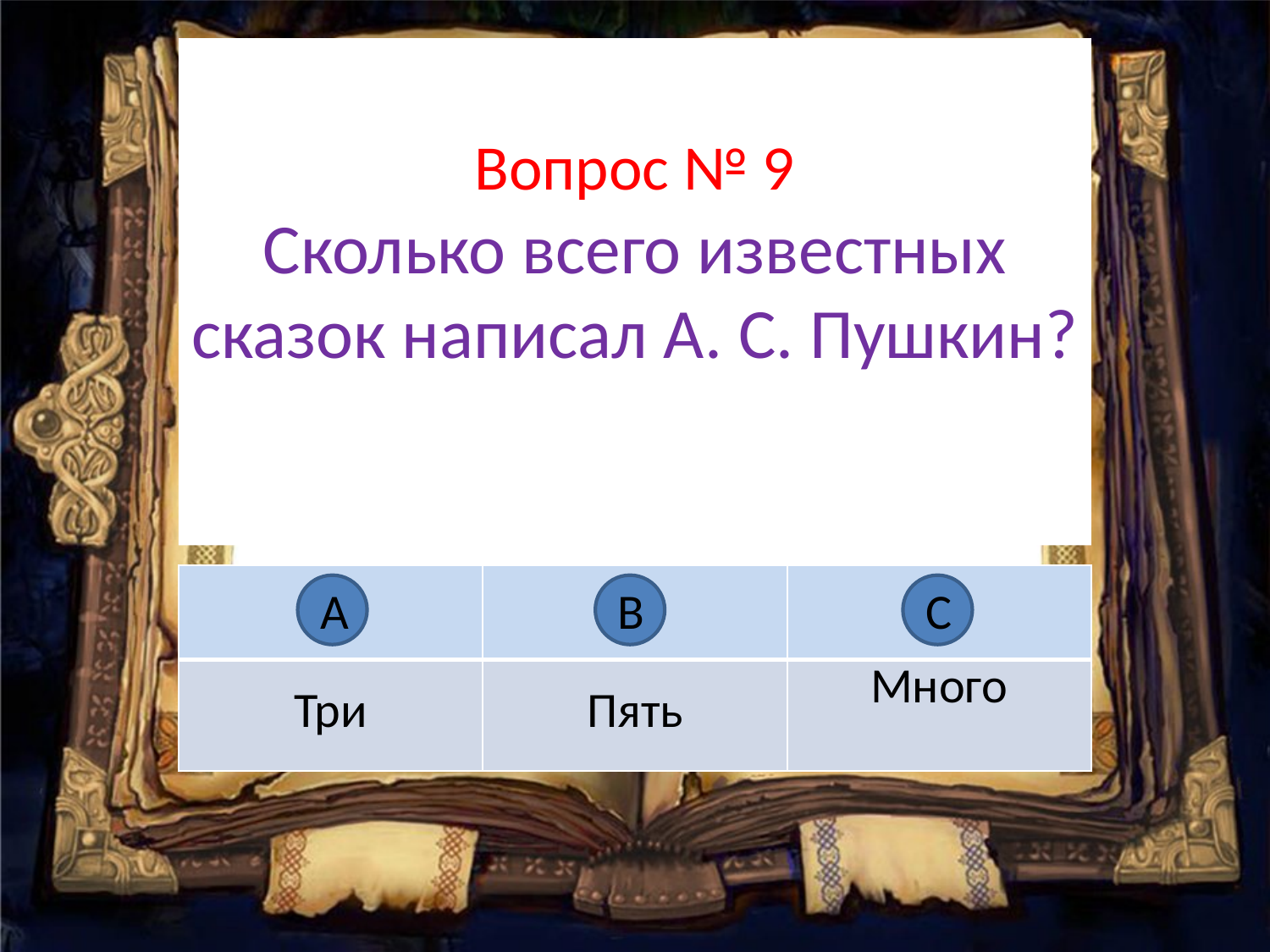

# Вопрос № 9 Сколько всего известных сказок написал А. С. Пушкин?
|  |  |  |
| --- | --- | --- |
| Три | Пять | Много |
А
В
С